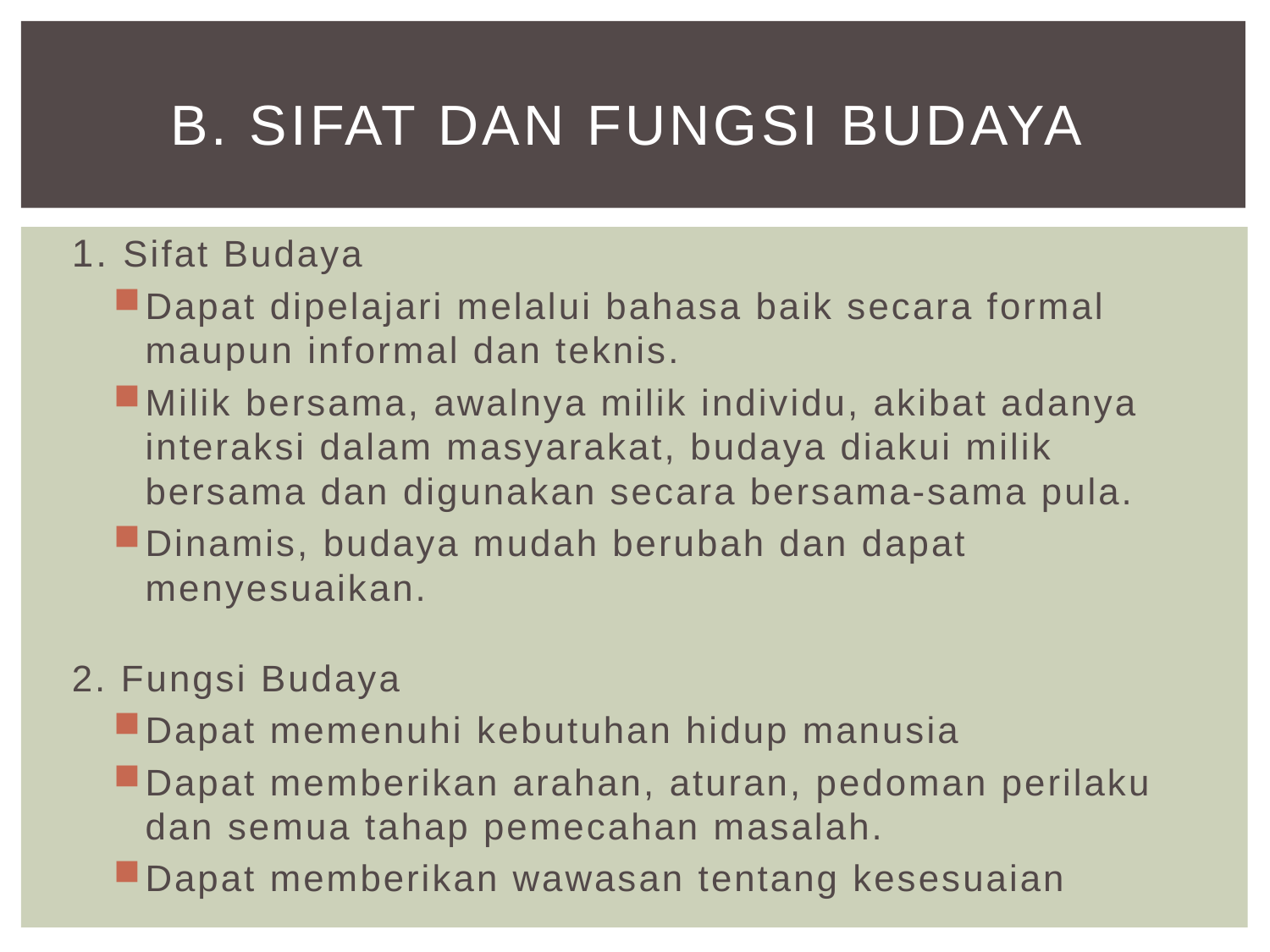

# b. Sifat dan Fungsi Budaya
1. Sifat Budaya
Dapat dipelajari melalui bahasa baik secara formal maupun informal dan teknis.
Milik bersama, awalnya milik individu, akibat adanya interaksi dalam masyarakat, budaya diakui milik bersama dan digunakan secara bersama-sama pula.
Dinamis, budaya mudah berubah dan dapat menyesuaikan.

2. Fungsi Budaya
Dapat memenuhi kebutuhan hidup manusia
Dapat memberikan arahan, aturan, pedoman perilaku dan semua tahap pemecahan masalah.
Dapat memberikan wawasan tentang kesesuaian